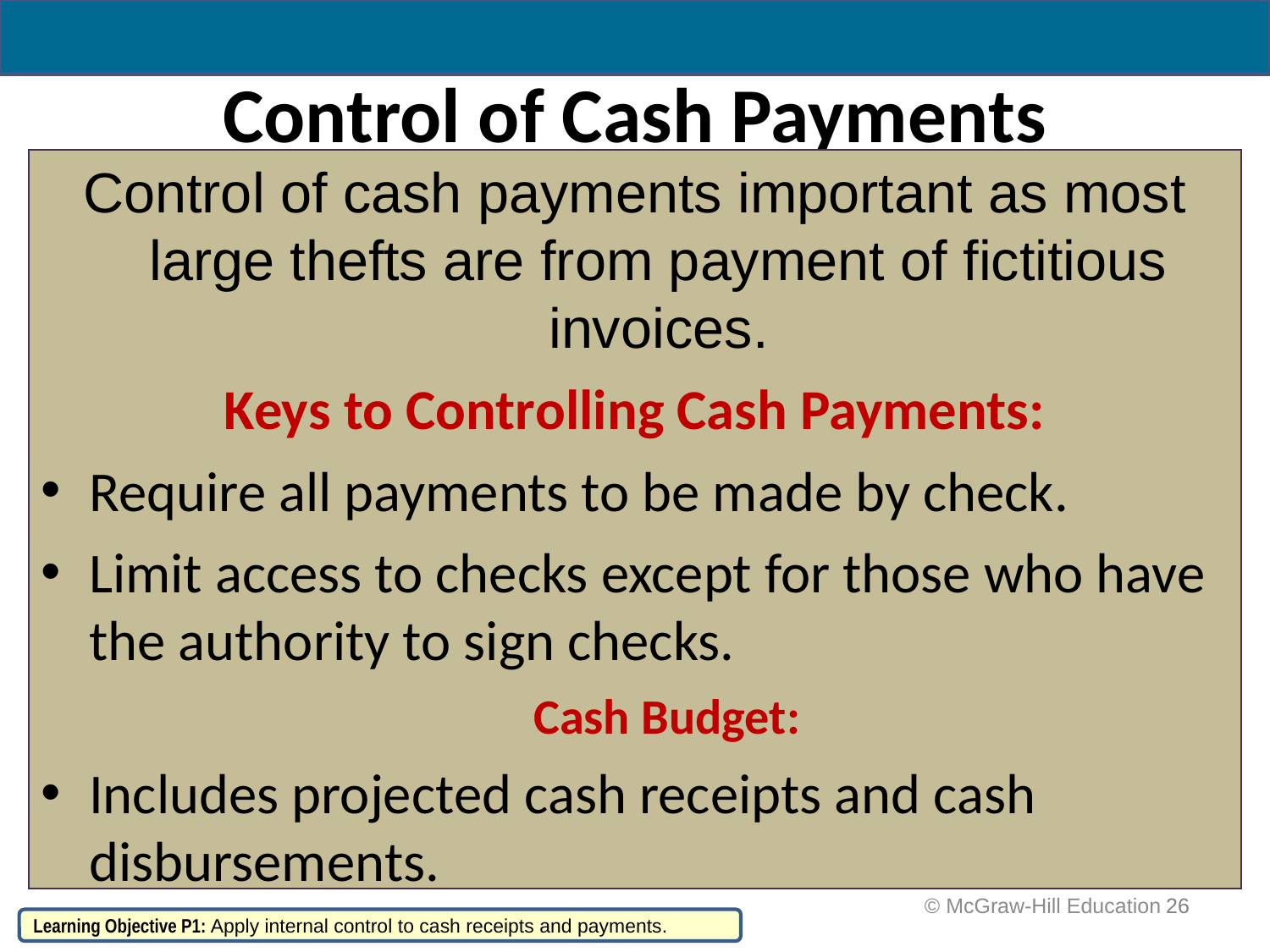

# Control of Cash Payments
Control of cash payments important as most large thefts are from payment of fictitious invoices.
Keys to Controlling Cash Payments:
Require all payments to be made by check.
Limit access to checks except for those who have the authority to sign checks.
Cash Budget:
Includes projected cash receipts and cash disbursements.

 © McGraw-Hill Education
26
Learning Objective P1: Apply internal control to cash receipts and payments.